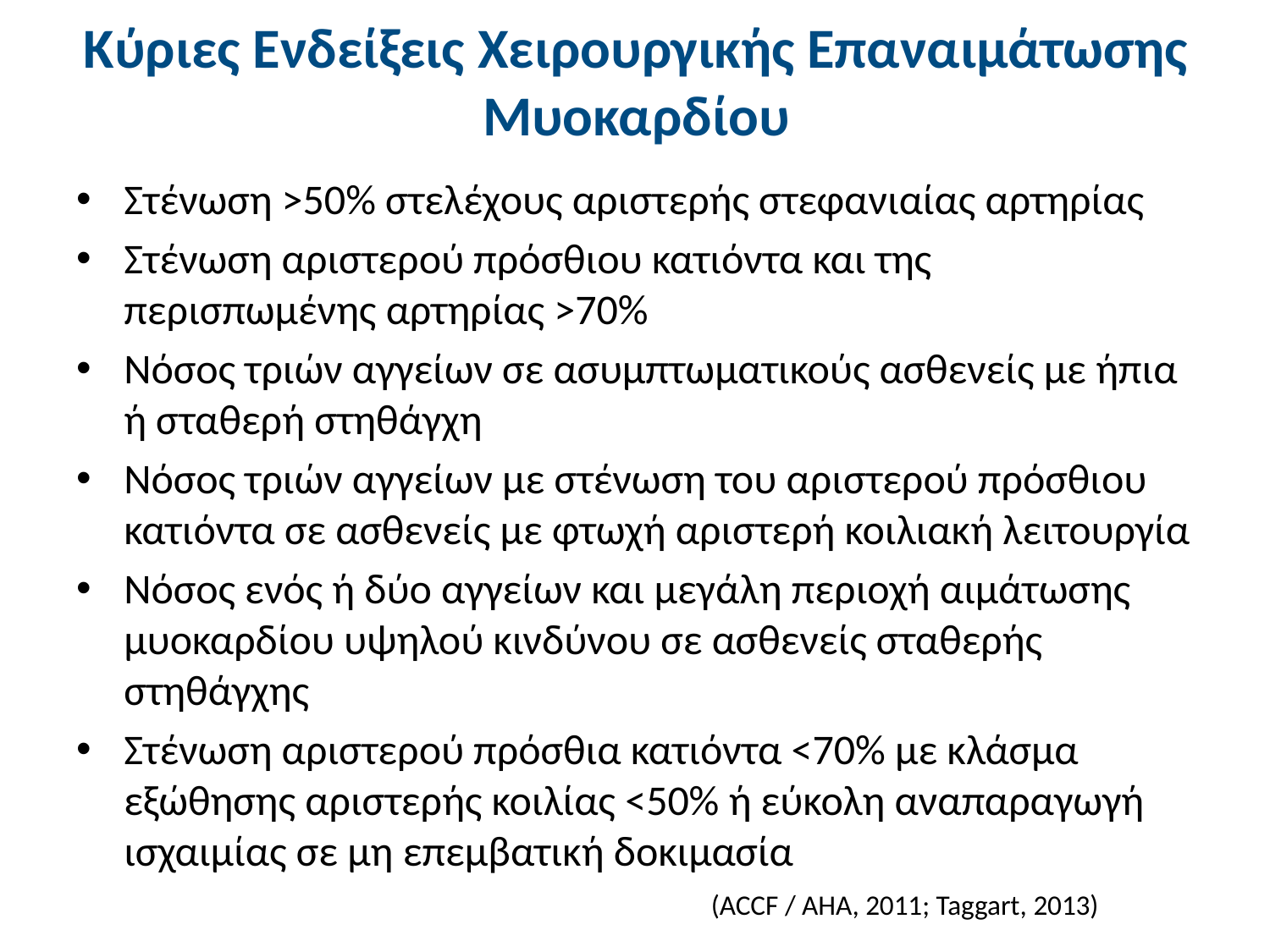

# Κύριες Ενδείξεις Χειρουργικής Επαναιμάτωσης Μυοκαρδίου
Στένωση >50% στελέχους αριστερής στεφανιαίας αρτηρίας
Στένωση αριστερού πρόσθιου κατιόντα και της περισπωμένης αρτηρίας >70%
Νόσος τριών αγγείων σε ασυμπτωματικούς ασθενείς με ήπια ή σταθερή στηθάγχη
Νόσος τριών αγγείων με στένωση του αριστερού πρόσθιου κατιόντα σε ασθενείς με φτωχή αριστερή κοιλιακή λειτουργία
Νόσος ενός ή δύο αγγείων και μεγάλη περιοχή αιμάτωσης μυοκαρδίου υψηλού κινδύνου σε ασθενείς σταθερής στηθάγχης
Στένωση αριστερού πρόσθια κατιόντα <70% με κλάσμα εξώθησης αριστερής κοιλίας <50% ή εύκολη αναπαραγωγή ισχαιμίας σε μη επεμβατική δοκιμασία

(ACCF / AHA, 2011; Taggart, 2013)